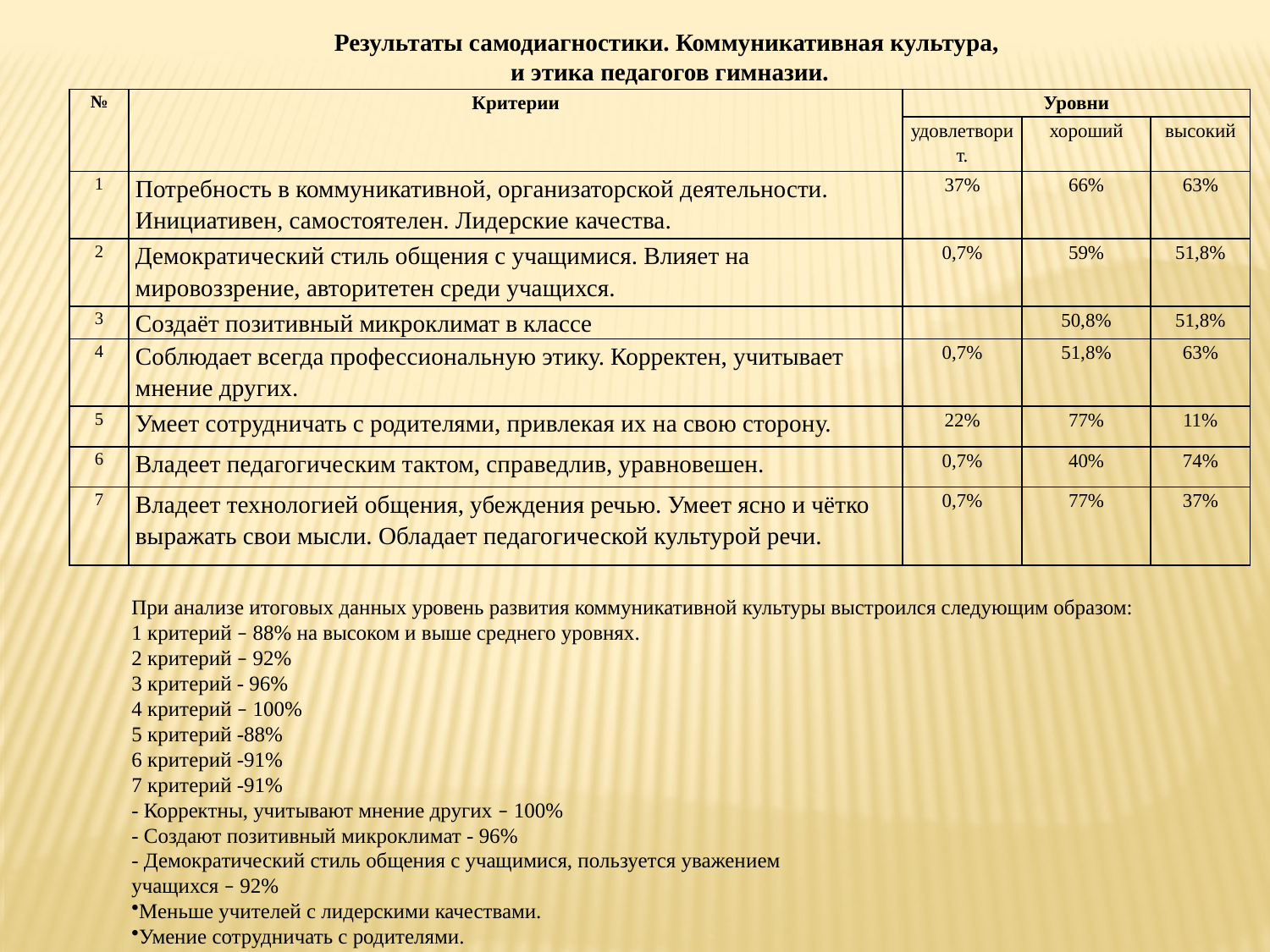

Результаты самодиагностики. Коммуникативная культура,
и этика педагогов гимназии.
| № | Критерии | Уровни |  |  |
| --- | --- | --- | --- | --- |
|  |  | удовлетворит. | хороший | высокий |
| 1 | Потребность в коммуникативной, организаторской деятельности. Инициативен, самостоятелен. Лидерские качества. | 37% | 66% | 63% |
| 2 | Демократический стиль общения с учащимися. Влияет на мировоззрение, авторитетен среди учащихся. | 0,7% | 59% | 51,8% |
| 3 | Создаёт позитивный микроклимат в классе |  | 50,8% | 51,8% |
| 4 | Соблюдает всегда профессиональную этику. Корректен, учитывает мнение других. | 0,7% | 51,8% | 63% |
| 5 | Умеет сотрудничать с родителями, привлекая их на свою сторону. | 22% | 77% | 11% |
| 6 | Владеет педагогическим тактом, справедлив, уравновешен. | 0,7% | 40% | 74% |
| 7 | Владеет технологией общения, убеждения речью. Умеет ясно и чётко выражать свои мысли. Обладает педагогической культурой речи. | 0,7% | 77% | 37% |
При анализе итоговых данных уровень развития коммуникативной культуры выстроился следующим образом:
1 критерий – 88% на высоком и выше среднего уровнях.
2 критерий – 92%
3 критерий - 96%
4 критерий – 100%
5 критерий -88%
6 критерий -91%
7 критерий -91%
- Корректны, учитывают мнение других – 100%
- Создают позитивный микроклимат - 96%
- Демократический стиль общения с учащимися, пользуется уважением
учащихся – 92%
Меньше учителей с лидерскими качествами.
Умение сотрудничать с родителями.